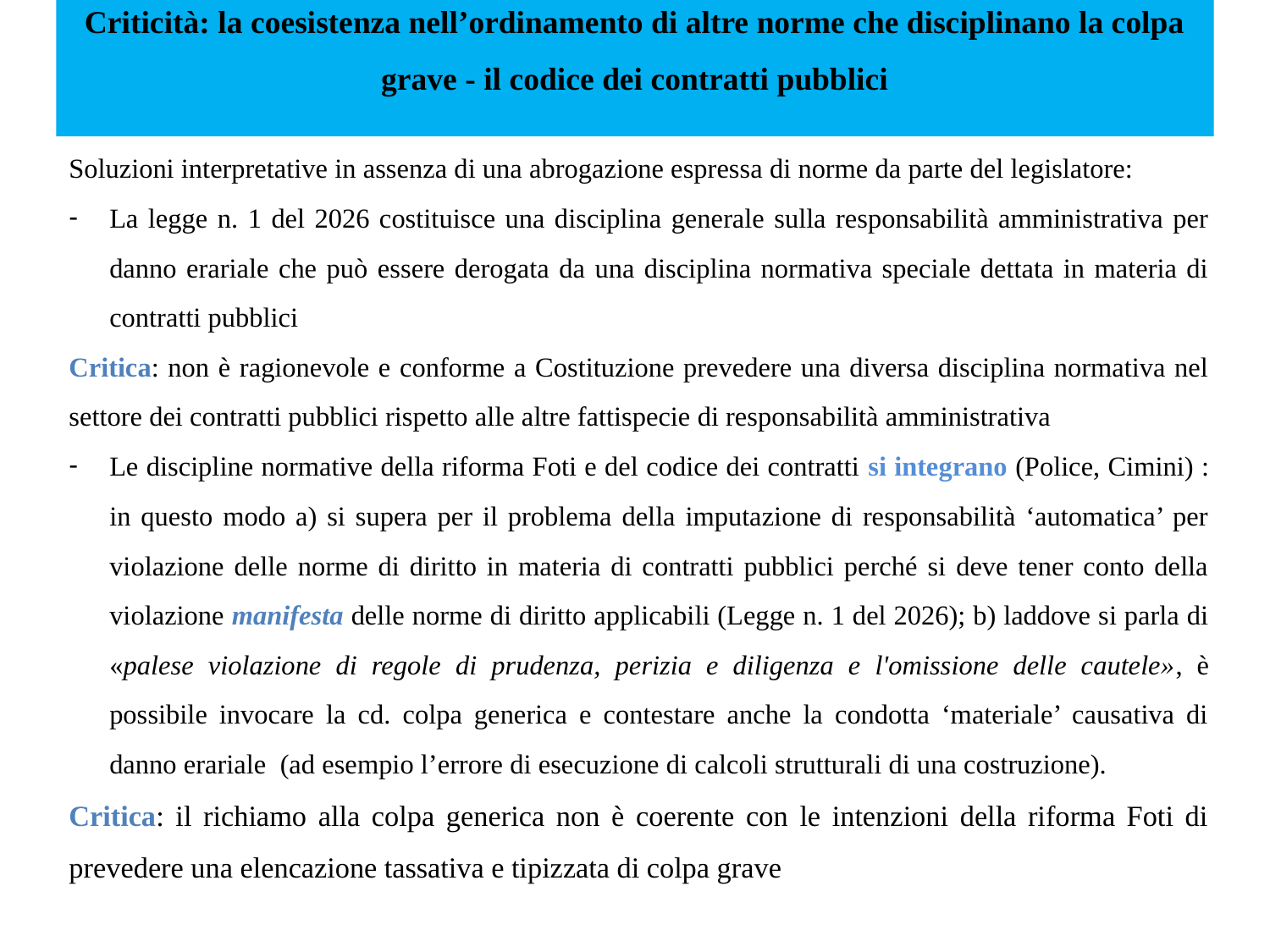

# Criticità: la coesistenza nell’ordinamento di altre norme che disciplinano la colpa grave - il codice dei contratti pubblici
Soluzioni interpretative in assenza di una abrogazione espressa di norme da parte del legislatore:
La legge n. 1 del 2026 costituisce una disciplina generale sulla responsabilità amministrativa per danno erariale che può essere derogata da una disciplina normativa speciale dettata in materia di contratti pubblici
Critica: non è ragionevole e conforme a Costituzione prevedere una diversa disciplina normativa nel settore dei contratti pubblici rispetto alle altre fattispecie di responsabilità amministrativa
Le discipline normative della riforma Foti e del codice dei contratti si integrano (Police, Cimini) : in questo modo a) si supera per il problema della imputazione di responsabilità ‘automatica’ per violazione delle norme di diritto in materia di contratti pubblici perché si deve tener conto della violazione manifesta delle norme di diritto applicabili (Legge n. 1 del 2026); b) laddove si parla di «palese violazione di regole di prudenza, perizia e diligenza e l'omissione delle cautele», è possibile invocare la cd. colpa generica e contestare anche la condotta ‘materiale’ causativa di danno erariale  (ad esempio l’errore di esecuzione di calcoli strutturali di una costruzione).
Critica: il richiamo alla colpa generica non è coerente con le intenzioni della riforma Foti di prevedere una elencazione tassativa e tipizzata di colpa grave